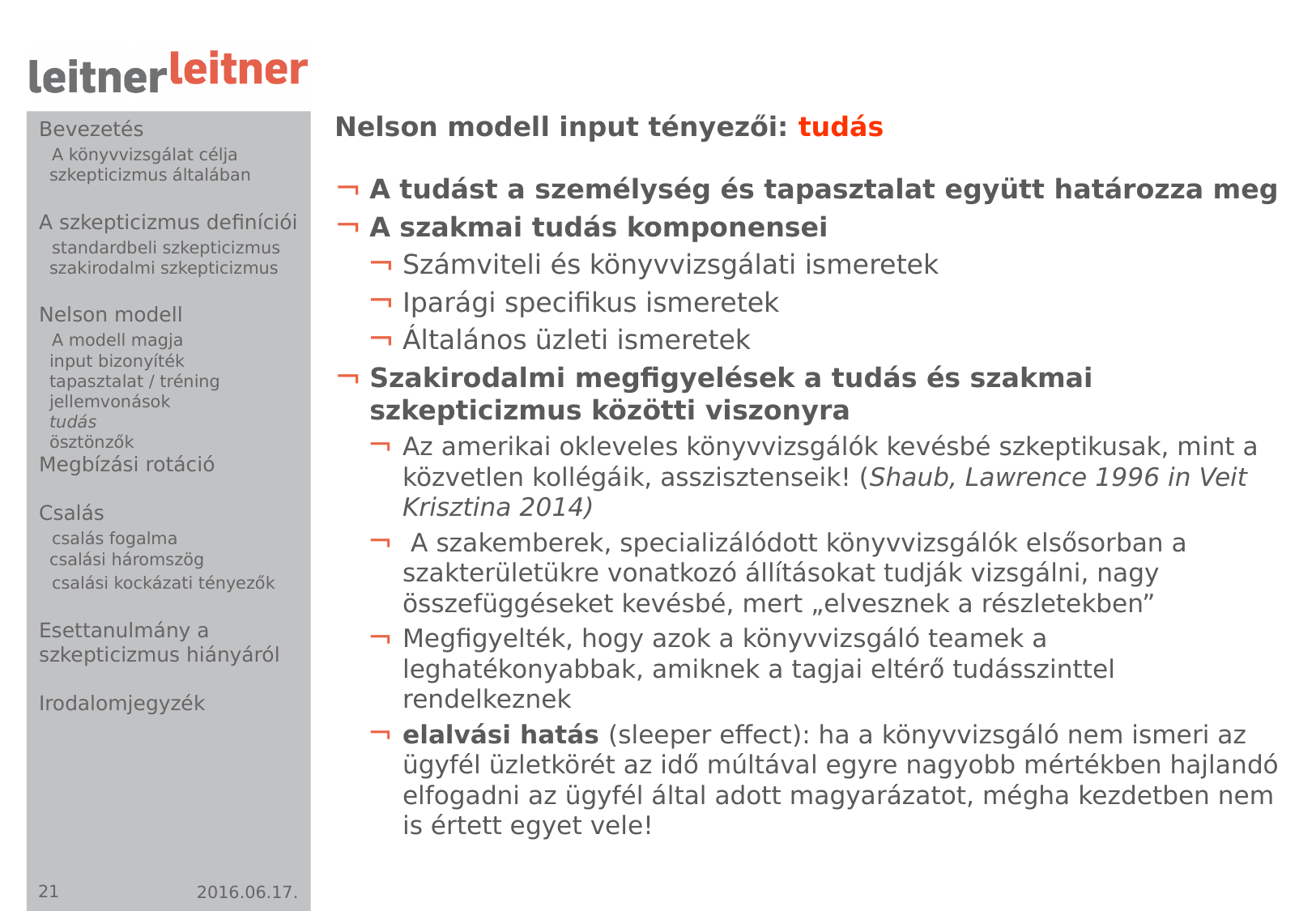

# Nelson modell input tényezői: tudás
Bevezetés
  A könyvvizsgálat célja
  szkepticizmus általában

A szkepticizmus definíciói
  standardbeli szkepticizmus
  szakirodalmi szkepticizmus

Nelson modell
  A modell magja
  input bizonyíték
  tapasztalat / tréning
  jellemvonások
  tudás
  ösztönzők
Megbízási rotáció

Csalás
  csalás fogalma
  csalási háromszög
  csalási kockázati tényezők

Esettanulmány a szkepticizmus hiányáról

Irodalomjegyzék

A tudást a személység és tapasztalat együtt határozza meg
A szakmai tudás komponensei
Számviteli és könyvvizsgálati ismeretek
Iparági specifikus ismeretek
Általános üzleti ismeretek
Szakirodalmi megfigyelések a tudás és szakmai szkepticizmus közötti viszonyra
Az amerikai okleveles könyvvizsgálók kevésbé szkeptikusak, mint a közvetlen kollégáik, asszisztenseik! (Shaub, Lawrence 1996 in Veit Krisztina 2014)
 A szakemberek, specializálódott könyvvizsgálók elsősorban a szakterületükre vonatkozó állításokat tudják vizsgálni, nagy összefüggéseket kevésbé, mert „elvesznek a részletekben”
Megfigyelték, hogy azok a könyvvizsgáló teamek a leghatékonyabbak, amiknek a tagjai eltérő tudásszinttel rendelkeznek
elalvási hatás (sleeper effect): ha a könyvvizsgáló nem ismeri az ügyfél üzletkörét az idő múltával egyre nagyobb mértékben hajlandó elfogadni az ügyfél által adott magyarázatot, mégha kezdetben nem is értett egyet vele!